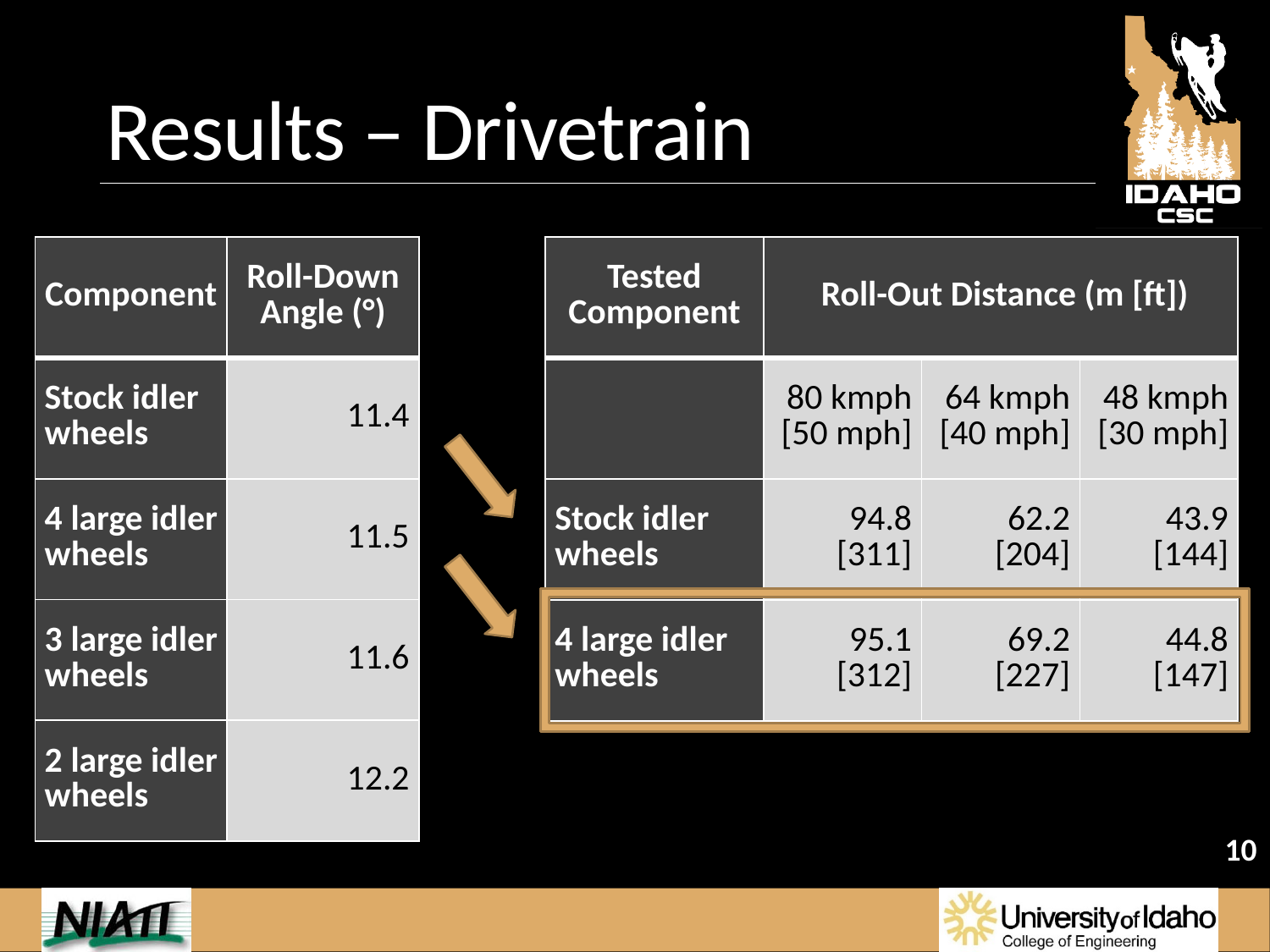

# Results – Drivetrain
| Component | Roll-Down Angle (°) |
| --- | --- |
| Stock idler wheels | 11.4 |
| 4 large idler wheels | 11.5 |
| 3 large idler wheels | 11.6 |
| 2 large idler wheels | 12.2 |
| Tested Component | Roll-Out Distance (m [ft]) |  |  |
| --- | --- | --- | --- |
|  | 80 kmph [50 mph] | 64 kmph [40 mph] | 48 kmph [30 mph] |
| Stock idler wheels | 94.8 [311] | 62.2 [204] | 43.9 [144] |
| 4 large idler wheels | 95.1 [312] | 69.2 [227] | 44.8 [147] |

10